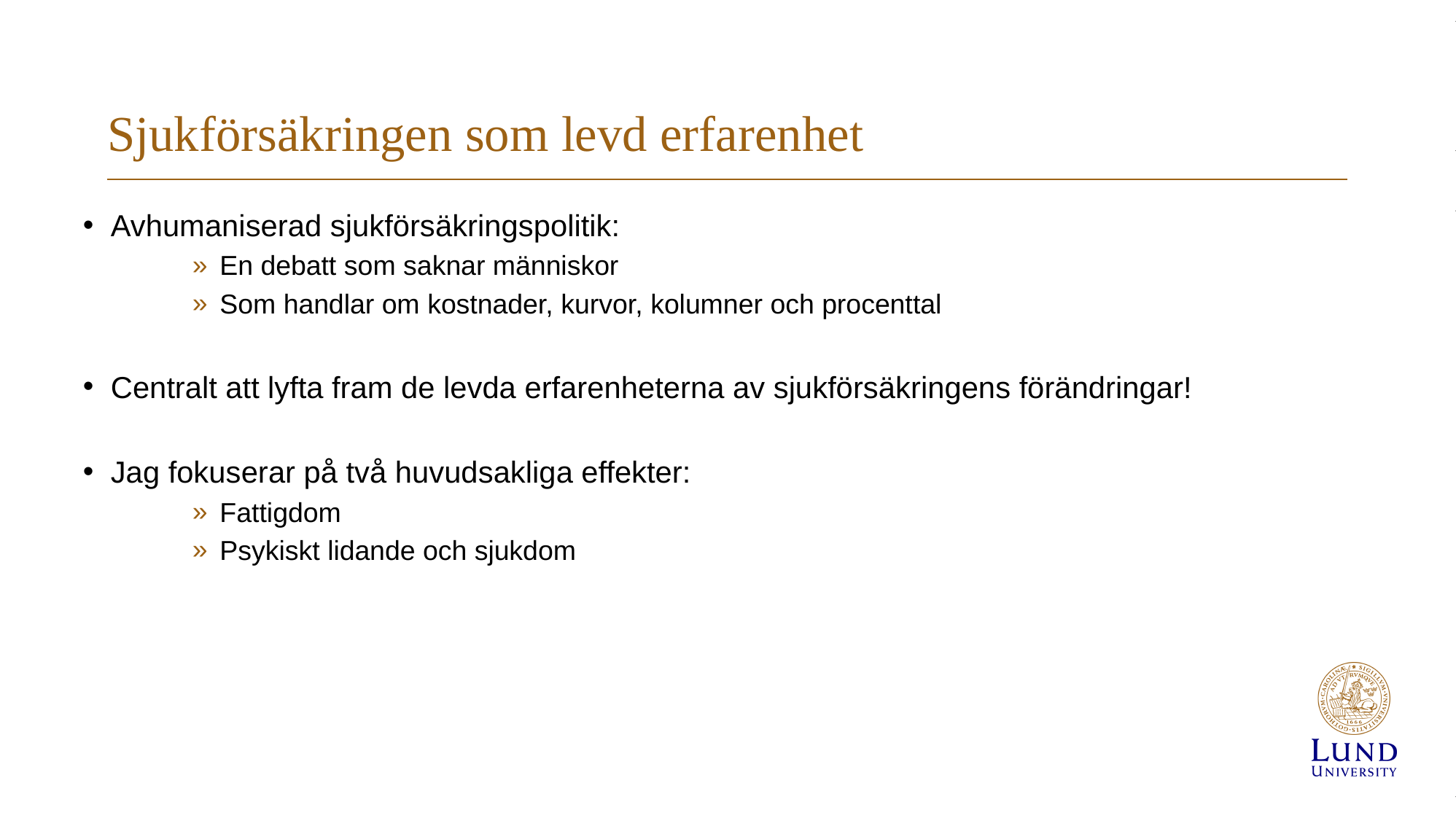

Avhumaniserad sjukförsäkringspolitik:
En debatt som saknar människor
Som handlar om kostnader, kurvor, kolumner och procenttal

Centralt att lyfta fram de levda erfarenheterna av sjukförsäkringens förändringar!

Jag fokuserar på två huvudsakliga effekter:
Fattigdom
Psykiskt lidande och sjukdom

# Sjukförsäkringen som levd erfarenhet